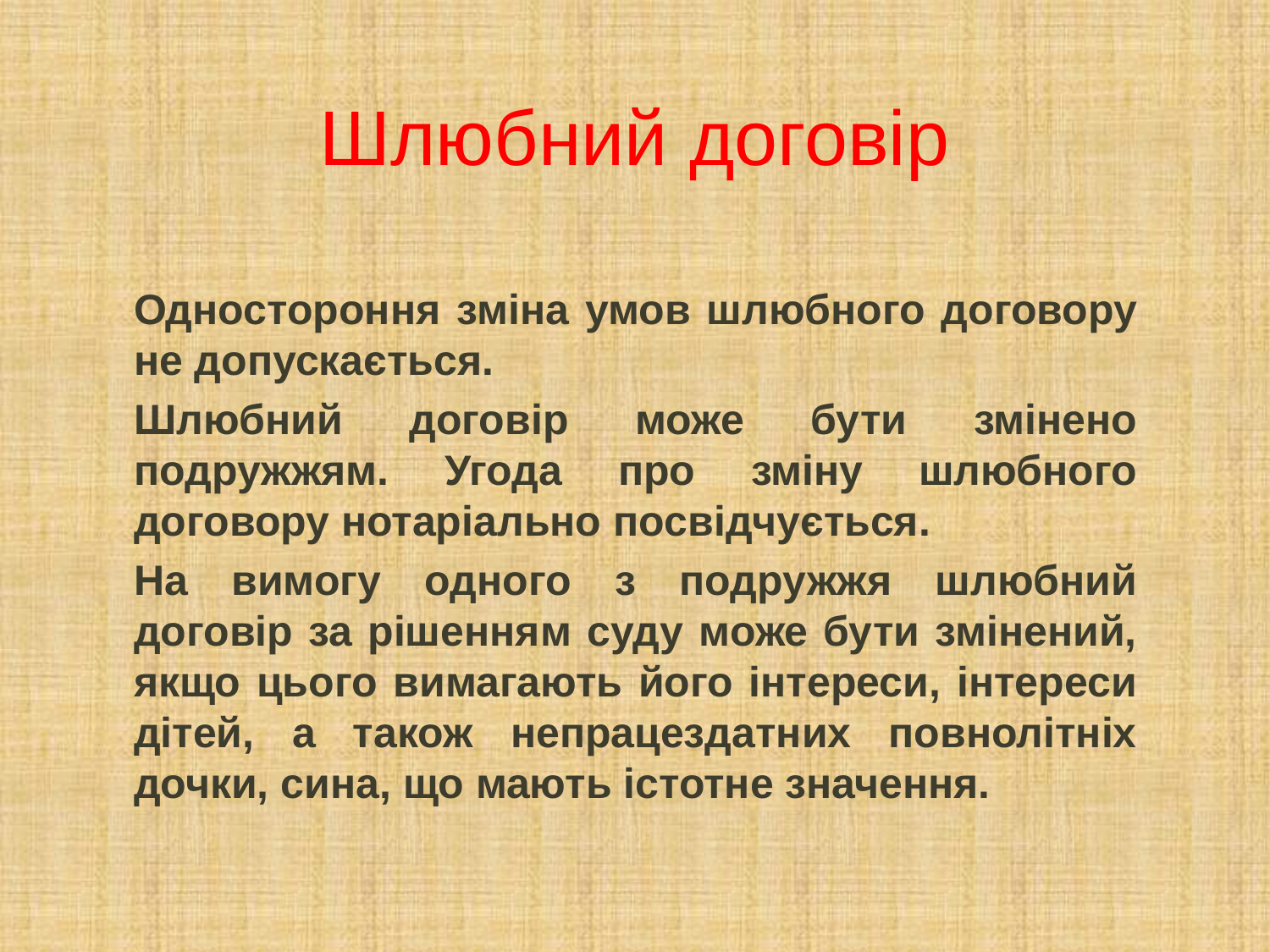

# Шлюбний договір
Одностороння зміна умов шлюбного договору не допускається.
Шлюбний договір може бути змінено подружжям. Угода про зміну шлюбного договору нотаріально посвідчується.
На вимогу одного з подружжя шлюбний договір за рішенням суду може бути змінений, якщо цього вимагають його інтереси, інтереси дітей, а також непрацездатних повнолітніх дочки, сина, що мають істотне значення.